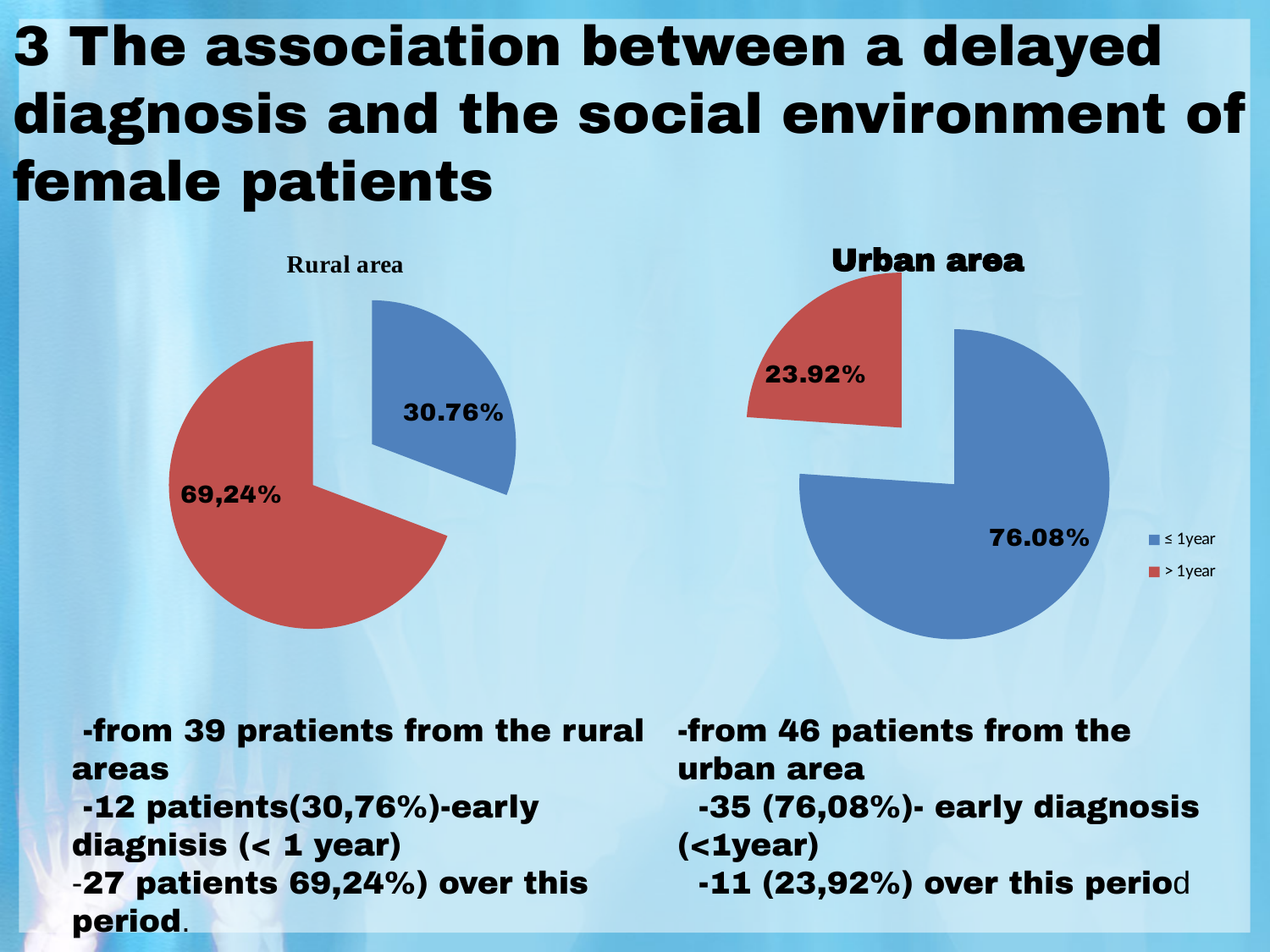

# 3 The association between a delayed diagnosis and the social environment of female patients

### Chart: Urban area

| Category | Sales |
|---|---|
| ≤ 1year | 0.7608 |
| > 1year | 0.2392 |

### Chart:  Rural area

| Category | Sales |
|---|---|
| ≤ 1 year | 0.3076 |
| > 1 year | 0.6924 |
 -from 39 pratients from the rural areas
 -12 patients(30,76%)-early diagnisis (< 1 year)
-27 patients 69,24%) over this period.
-from 46 patients from the urban area
  -35 (76,08%)- early diagnosis (<1year)
  -11 (23,92%) over this period